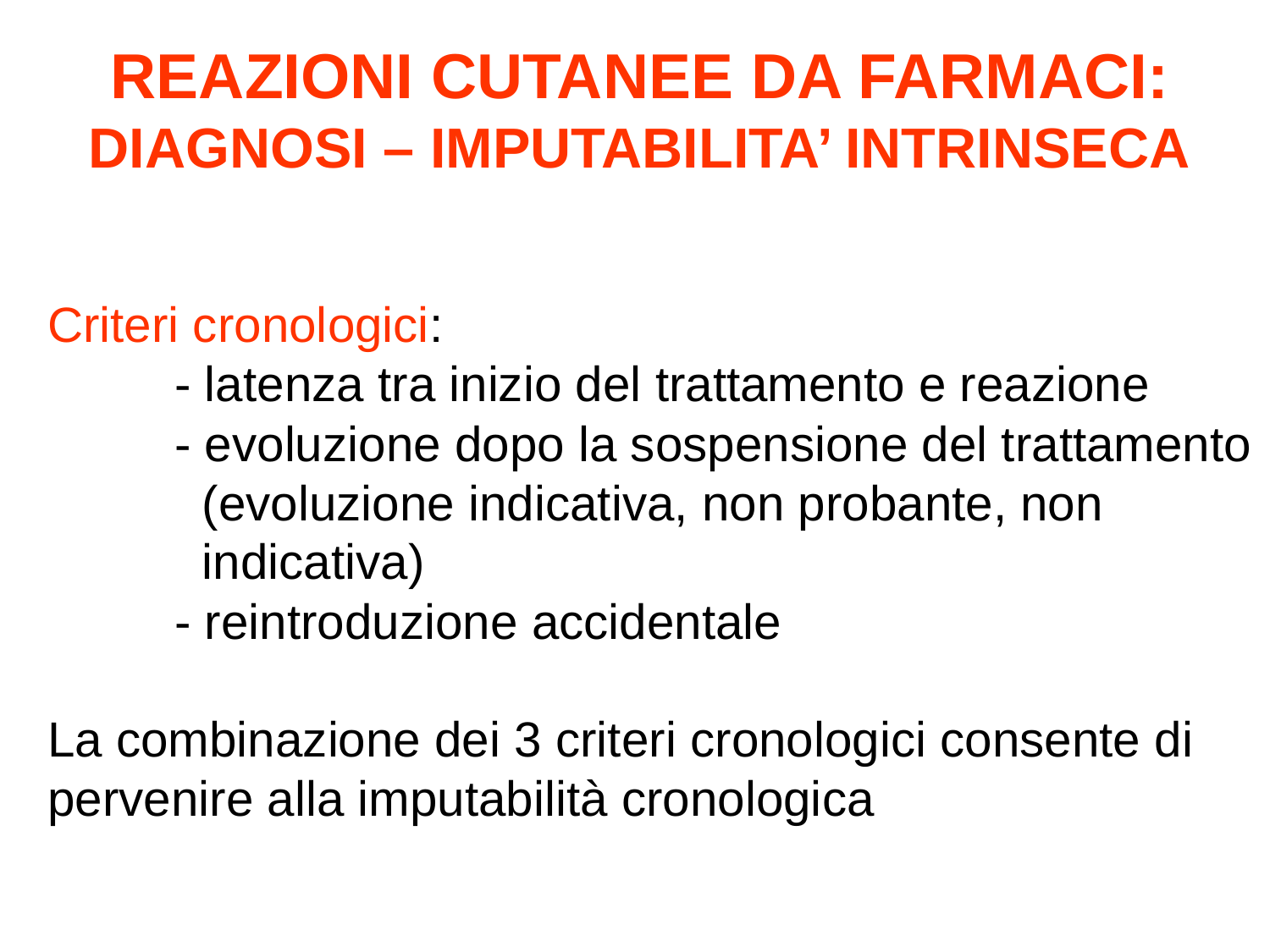

REAZIONI CUTANEE DA FARMACI:
DIAGNOSI – IMPUTABILITA’ INTRINSECA

Criteri cronologici:
	- latenza tra inizio del trattamento e reazione
	- evoluzione dopo la sospensione del trattamento
	  (evoluzione indicativa, non probante, non
	  indicativa)
	- reintroduzione accidentale

La combinazione dei 3 criteri cronologici consente di
pervenire alla imputabilità cronologica